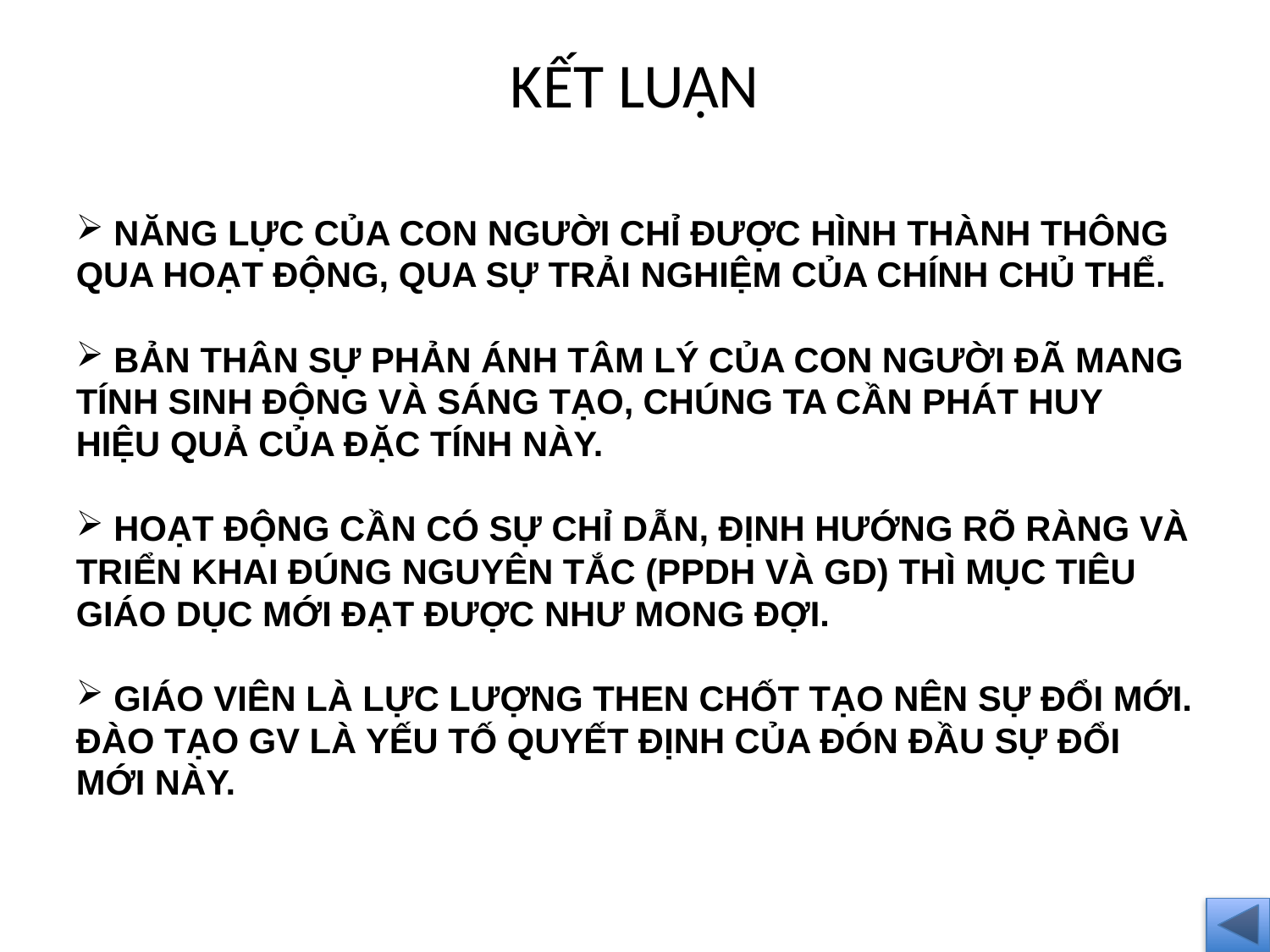

# KẾT LUẬN
 NĂNG LỰC CỦA CON NGƯỜI CHỈ ĐƯỢC HÌNH THÀNH THÔNG QUA HOẠT ĐỘNG, QUA SỰ TRẢI NGHIỆM CỦA CHÍNH CHỦ THỂ.
 BẢN THÂN SỰ PHẢN ÁNH TÂM LÝ CỦA CON NGƯỜI ĐÃ MANG TÍNH SINH ĐỘNG VÀ SÁNG TẠO, CHÚNG TA CẦN PHÁT HUY HIỆU QUẢ CỦA ĐẶC TÍNH NÀY.
 HOẠT ĐỘNG CẦN CÓ SỰ CHỈ DẪN, ĐỊNH HƯỚNG RÕ RÀNG VÀ TRIỂN KHAI ĐÚNG NGUYÊN TẮC (PPDH VÀ GD) THÌ MỤC TIÊU GIÁO DỤC MỚI ĐẠT ĐƯỢC NHƯ MONG ĐỢI.
 GIÁO VIÊN LÀ LỰC LƯỢNG THEN CHỐT TẠO NÊN SỰ ĐỔI MỚI. ĐÀO TẠO GV LÀ YẾU TỐ QUYẾT ĐỊNH CỦA ĐÓN ĐẦU SỰ ĐỔI MỚI NÀY.